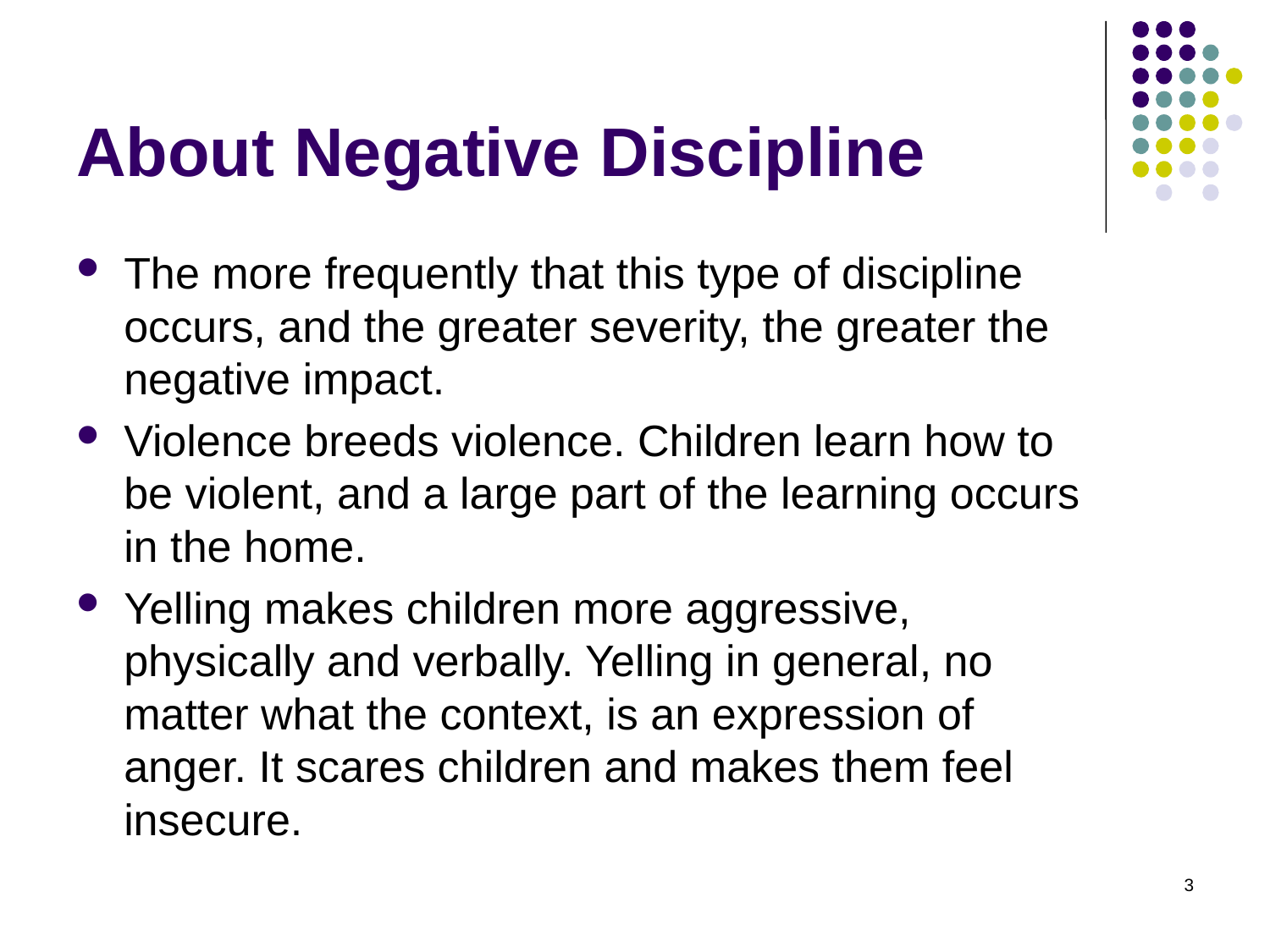

# About Negative Discipline
The more frequently that this type of discipline occurs, and the greater severity, the greater the negative impact.
Violence breeds violence. Children learn how to be violent, and a large part of the learning occurs in the home.
Yelling makes children more aggressive, physically and verbally. Yelling in general, no matter what the context, is an expression of anger. It scares children and makes them feel insecure.

3